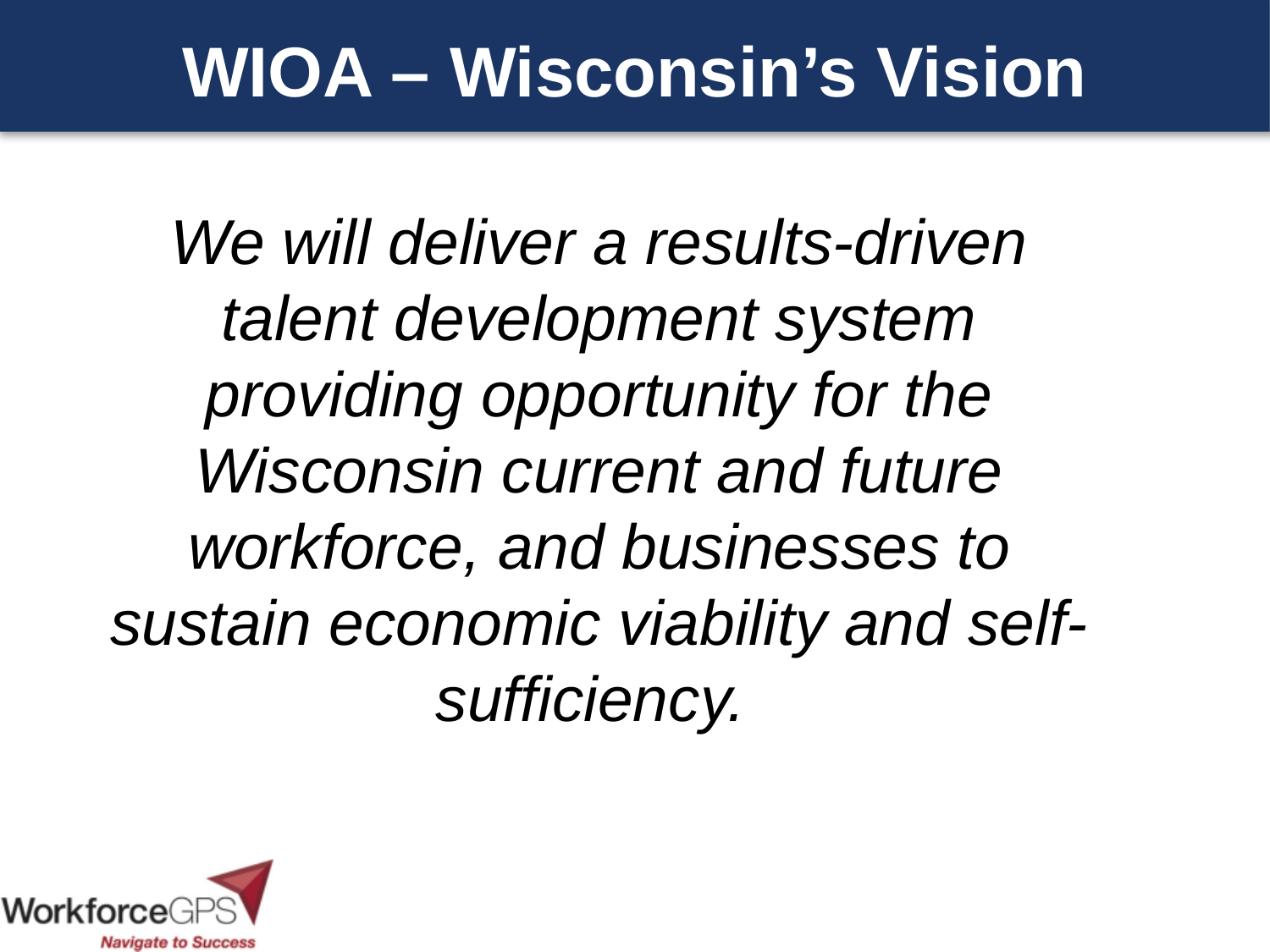

# WIOA – Wisconsin’s Vision
We will deliver a results-driven talent development system providing opportunity for the Wisconsin current and future workforce, and businesses to sustain economic viability and self-sufficiency.